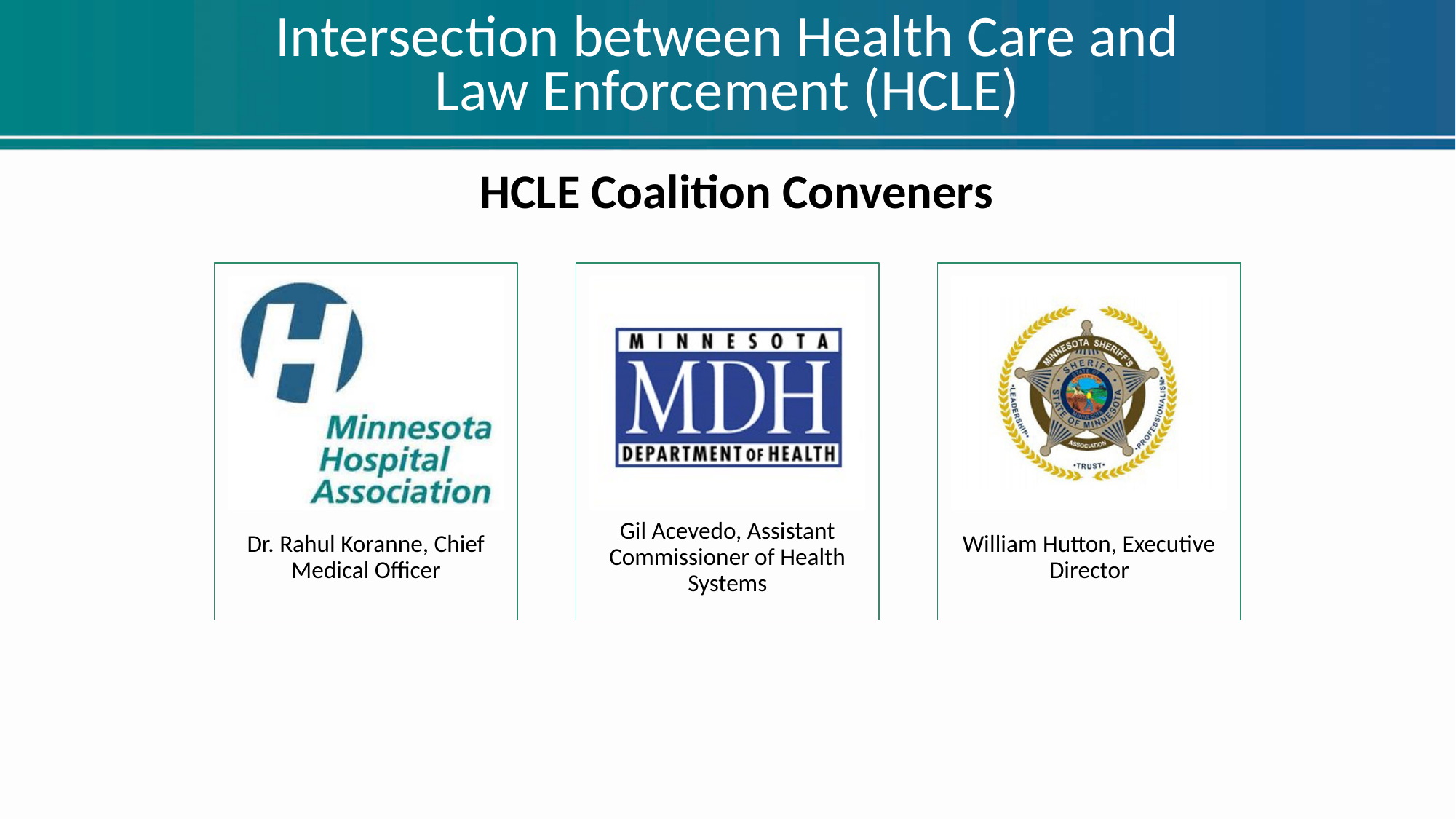

# Intersection between Health Care and Law Enforcement (HCLE)
Dr. Rahul Koranne, Chief Medical Officer
Gil Acevedo, Assistant Commissioner of Health Systems
William Hutton, Executive Director
HCLE Coalition Conveners